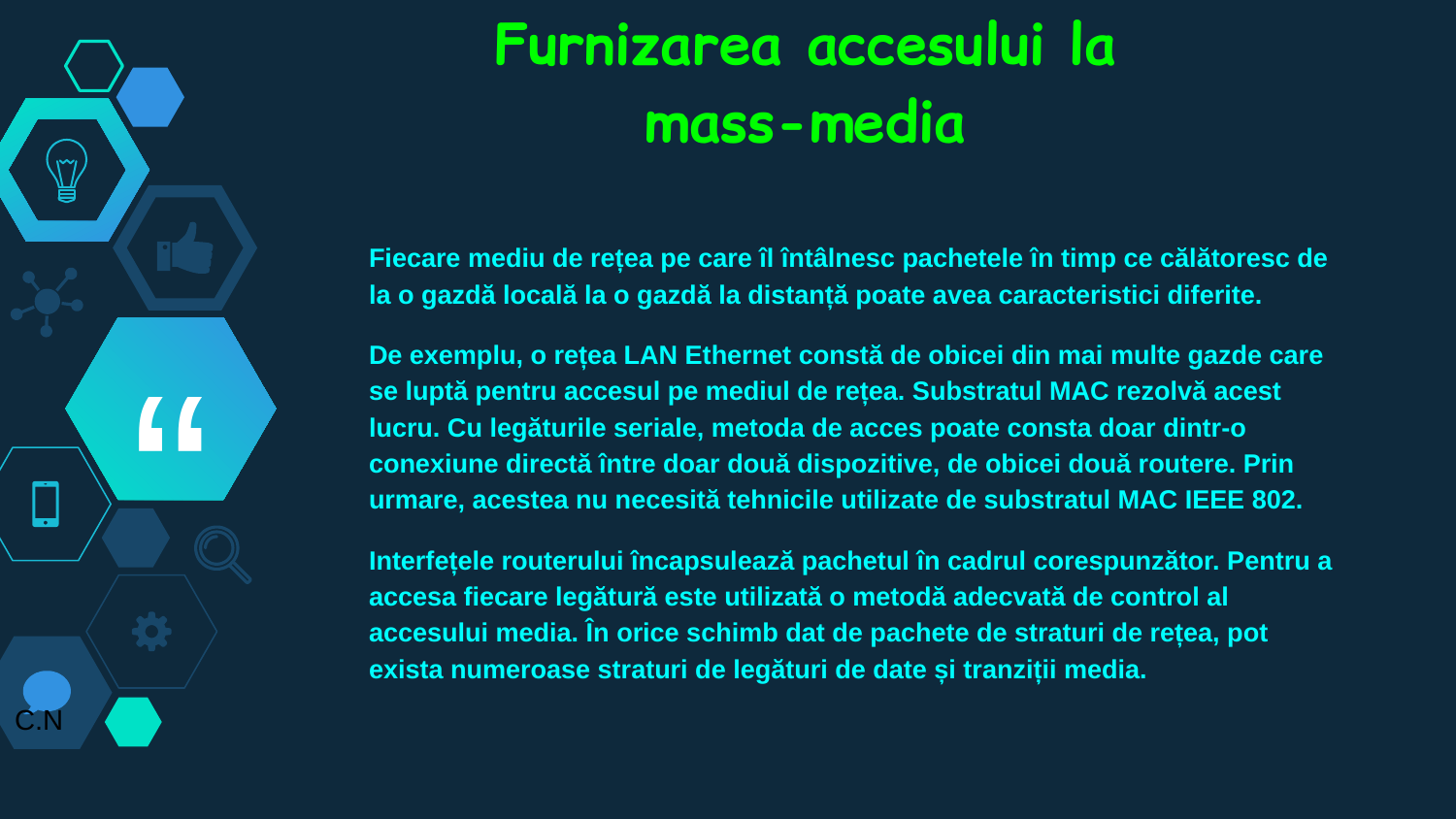

Furnizarea accesului la mass-media
Fiecare mediu de rețea pe care îl întâlnesc pachetele în timp ce călătoresc de la o gazdă locală la o gazdă la distanță poate avea caracteristici diferite.
De exemplu, o rețea LAN Ethernet constă de obicei din mai multe gazde care se luptă pentru accesul pe mediul de rețea. Substratul MAC rezolvă acest lucru. Cu legăturile seriale, metoda de acces poate consta doar dintr-o conexiune directă între doar două dispozitive, de obicei două routere. Prin urmare, acestea nu necesită tehnicile utilizate de substratul MAC IEEE 802.
Interfețele routerului încapsulează pachetul în cadrul corespunzător. Pentru a accesa fiecare legătură este utilizată o metodă adecvată de control al accesului media. În orice schimb dat de pachete de straturi de rețea, pot exista numeroase straturi de legături de date și tranziții media.

C.N
9